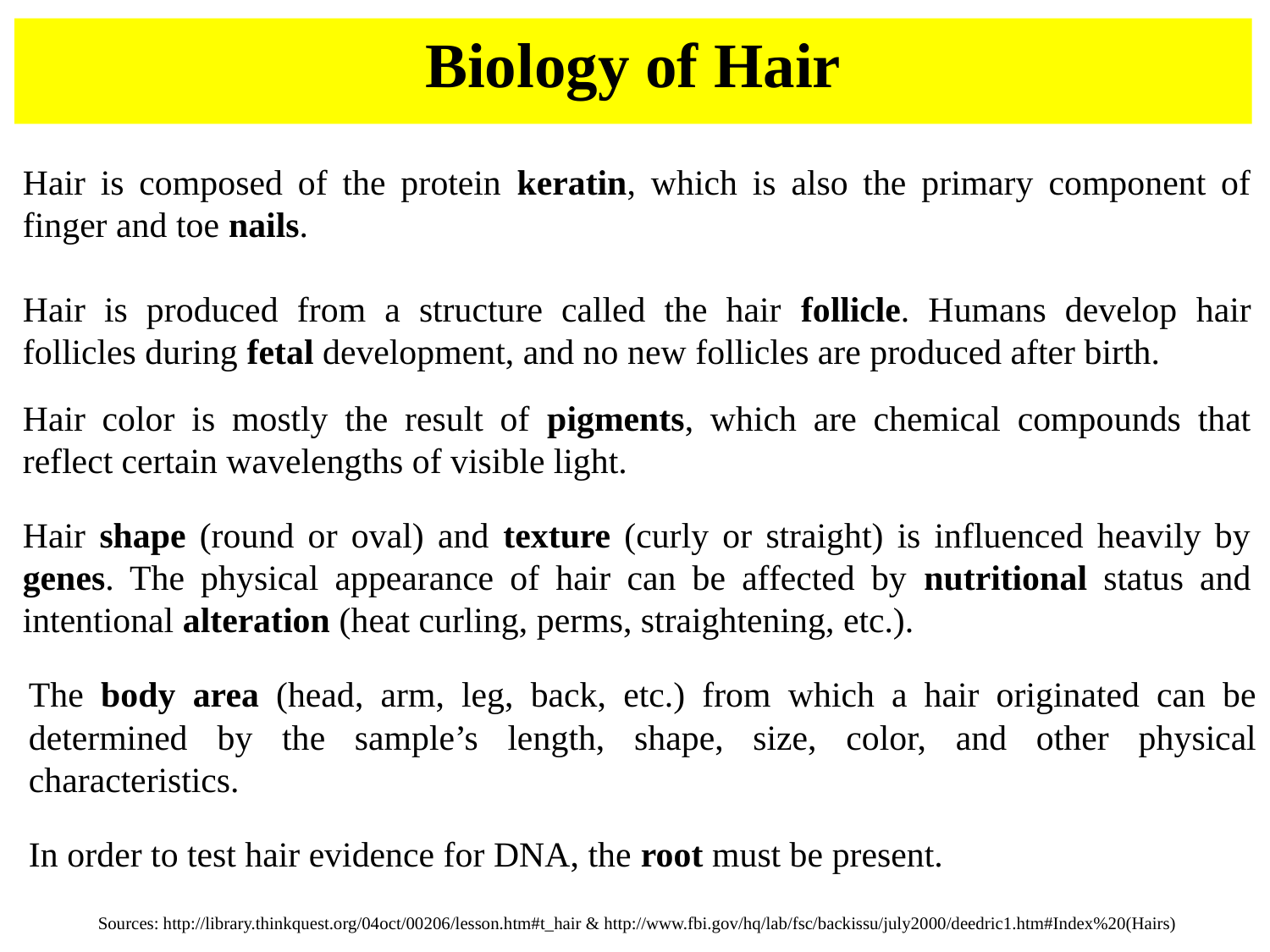

Biology of Hair

Hair is composed of the protein keratin, which is also the primary component of finger and toe nails.

Hair is produced from a structure called the hair follicle. Humans develop hair follicles during fetal development, and no new follicles are produced after birth.
Hair color is mostly the result of pigments, which are chemical compounds that reflect certain wavelengths of visible light.
Hair shape (round or oval) and texture (curly or straight) is influenced heavily by genes. The physical appearance of hair can be affected by nutritional status and intentional alteration (heat curling, perms, straightening, etc.).
The body area (head, arm, leg, back, etc.) from which a hair originated can be determined by the sample’s length, shape, size, color, and other physical characteristics.
In order to test hair evidence for DNA, the root must be present.
Sources: http://library.thinkquest.org/04oct/00206/lesson.htm#t_hair & http://www.fbi.gov/hq/lab/fsc/backissu/july2000/deedric1.htm#Index%20(Hairs)